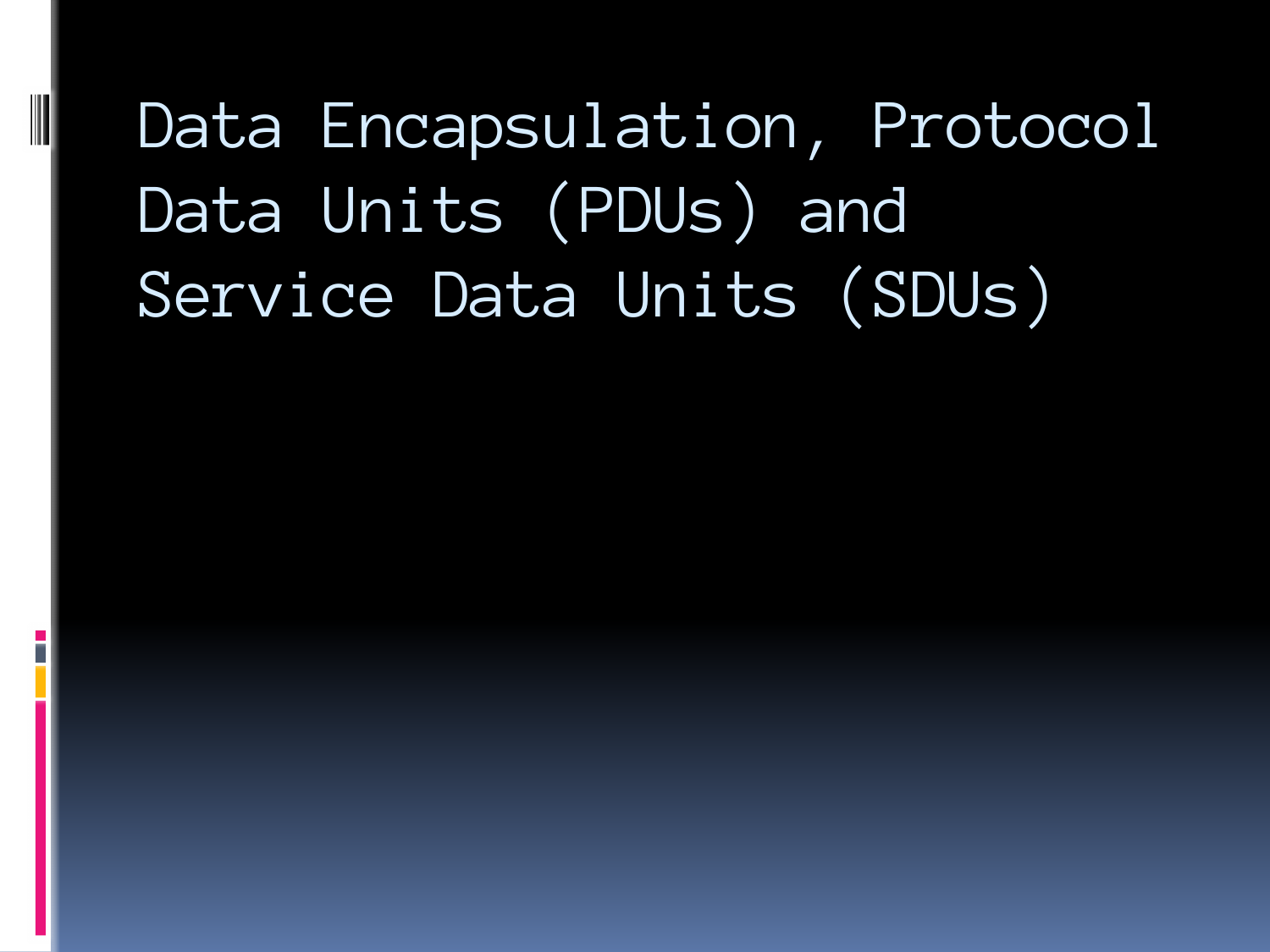

# Data Encapsulation, Protocol Data Units (PDUs) and Service Data Units (SDUs)